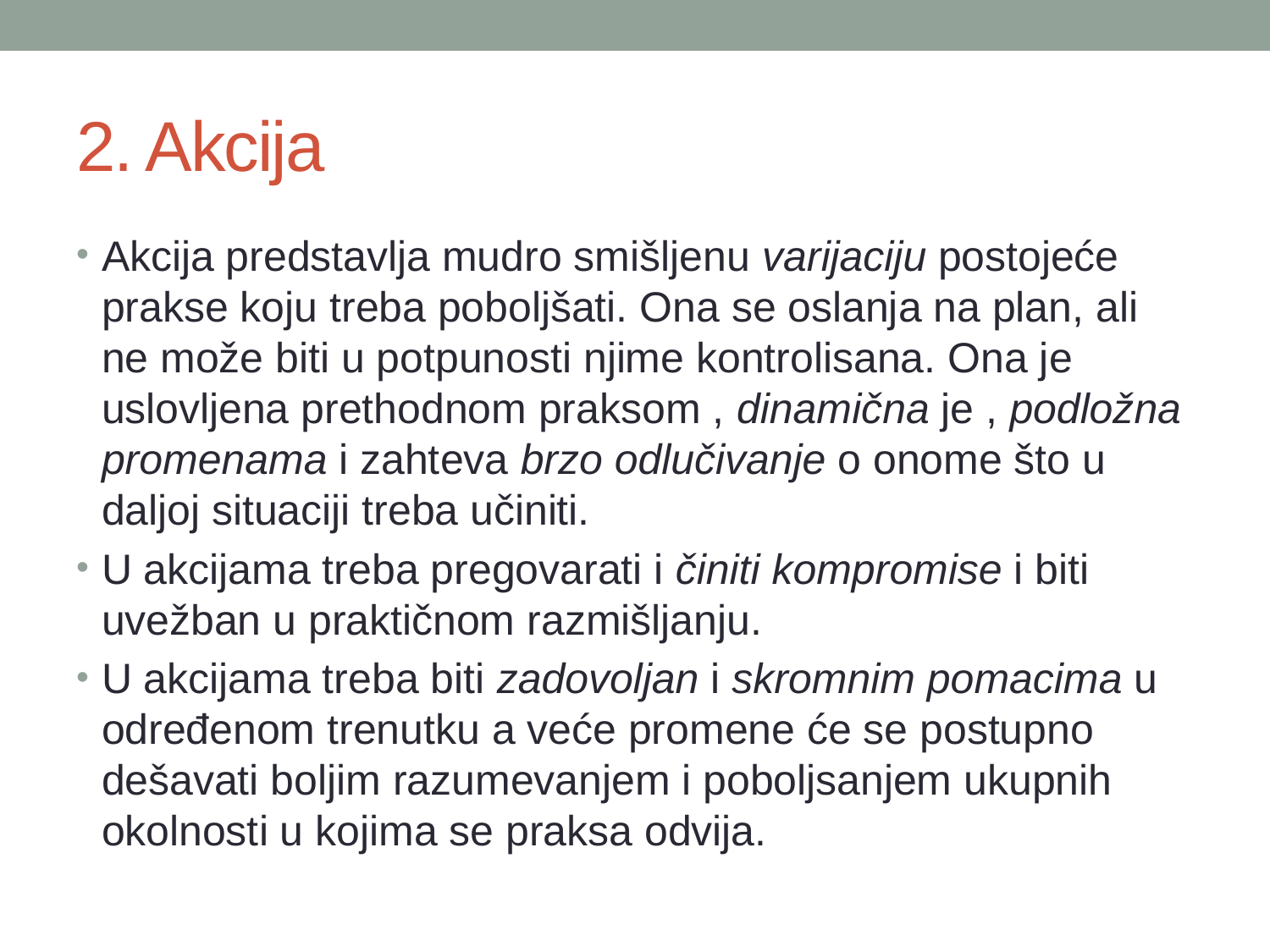

# 2. Akcija
Akcija predstavlja mudro smišljenu varijaciju postojeće prakse koju treba poboljšati. Ona se oslanja na plan, ali ne može biti u potpunosti njime kontrolisana. Ona je uslovljena prethodnom praksom , dinamična je , podložna promenama i zahteva brzo odlučivanje o onome što u daljoj situaciji treba učiniti.
U akcijama treba pregovarati i činiti kompromise i biti uvežban u praktičnom razmišljanju.
U akcijama treba biti zadovoljan i skromnim pomacima u određenom trenutku a veće promene će se postupno dešavati boljim razumevanjem i poboljsanjem ukupnih okolnosti u kojima se praksa odvija.